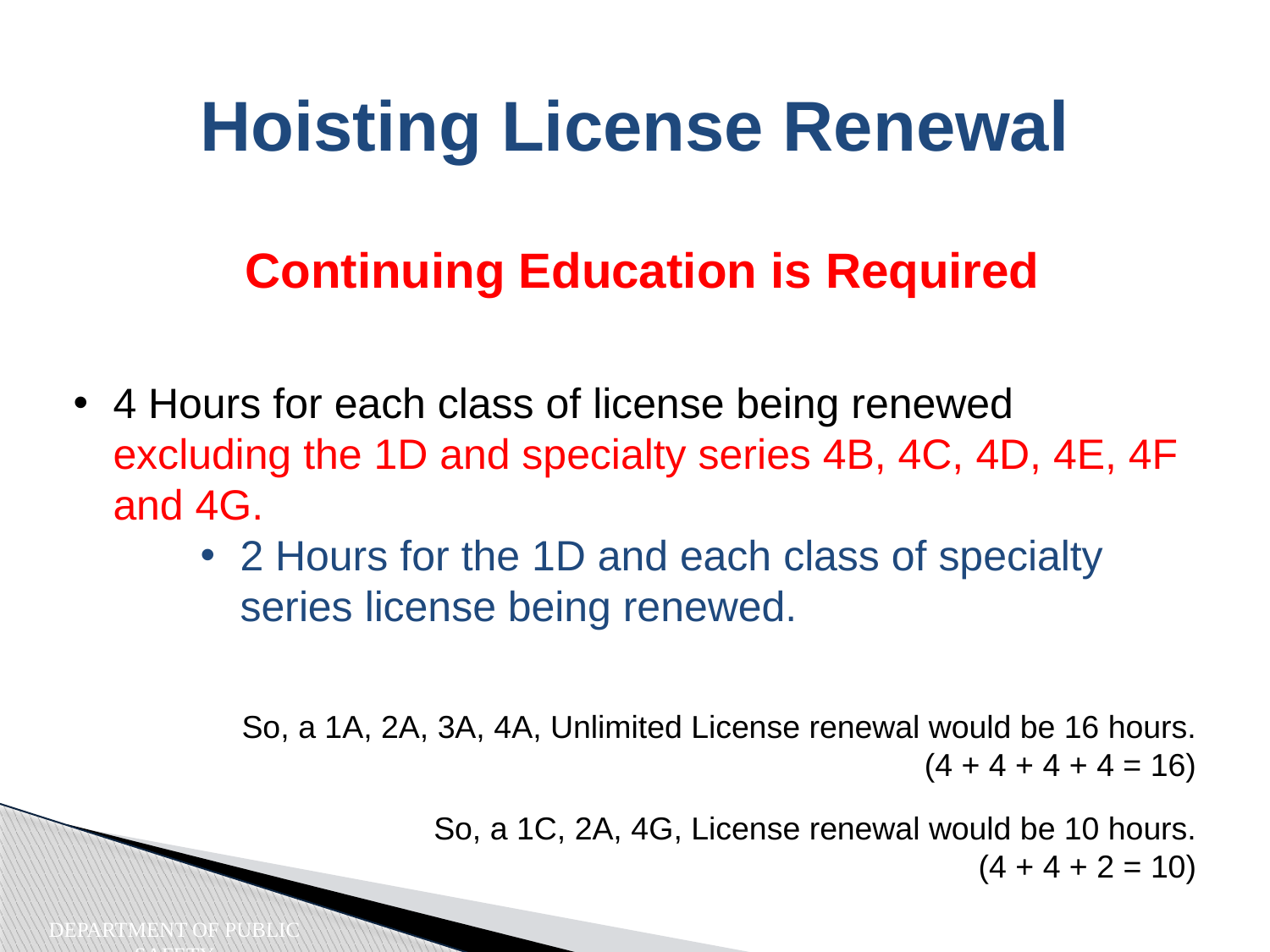

Hoisting License Renewal
Continuing Education is Required
4 Hours for each class of license being renewed excluding the 1D and specialty series 4B, 4C, 4D, 4E, 4F and 4G.
2 Hours for the 1D and each class of specialty series license being renewed.

So, a 1A, 2A, 3A, 4A, Unlimited License renewal would be 16 hours.
	(4 + 4 + 4 + 4 = 16)

So, a 1C, 2A, 4G, License renewal would be 10 hours.
	 (4 + 4 + 2 = 10)
Department of Public Safety